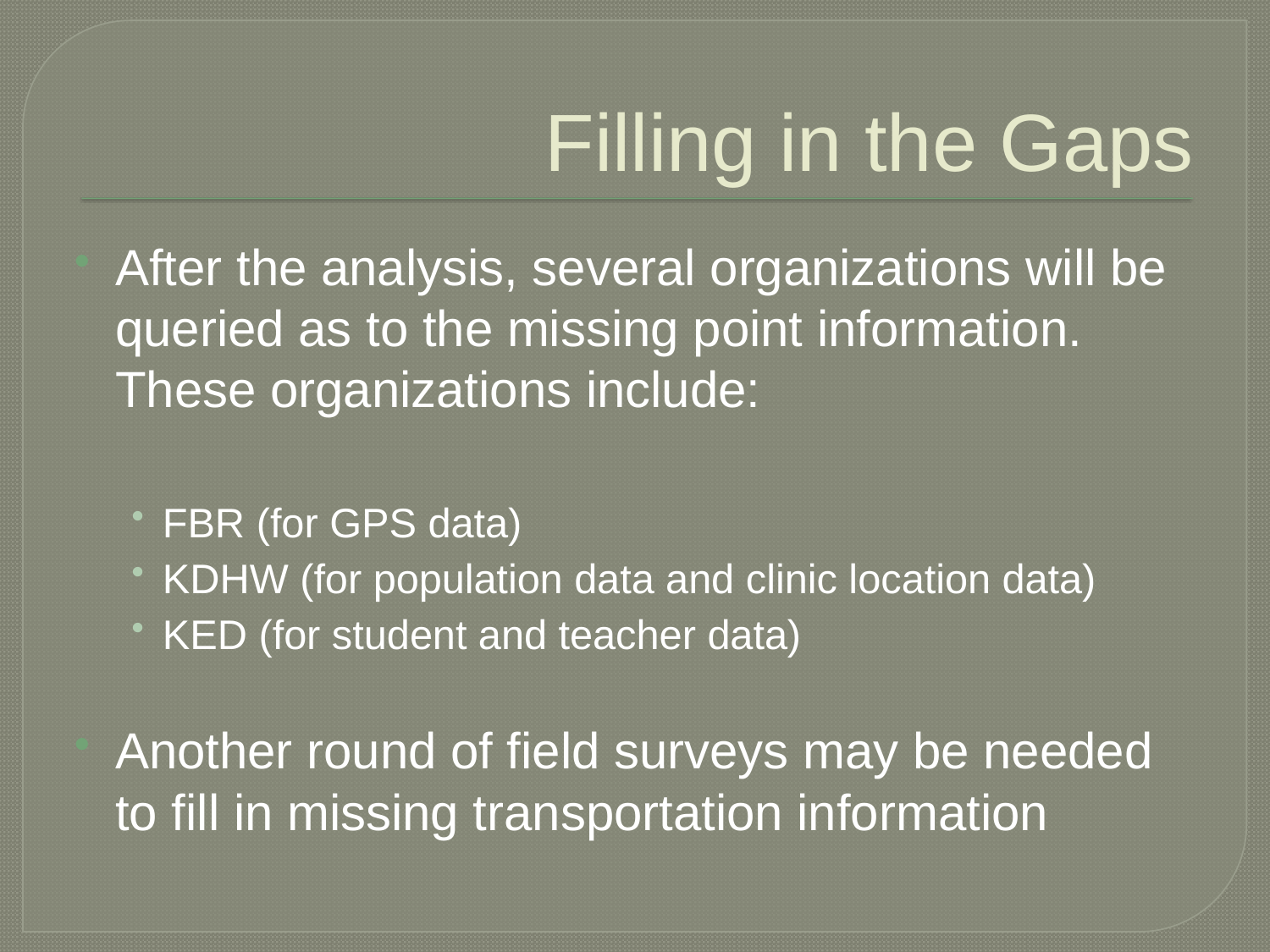

# Filling in the Gaps
After the analysis, several organizations will be queried as to the missing point information.  These organizations include:

FBR (for GPS data)
KDHW (for population data and clinic location data)
KED (for student and teacher data)

Another round of field surveys may be needed to fill in missing transportation information